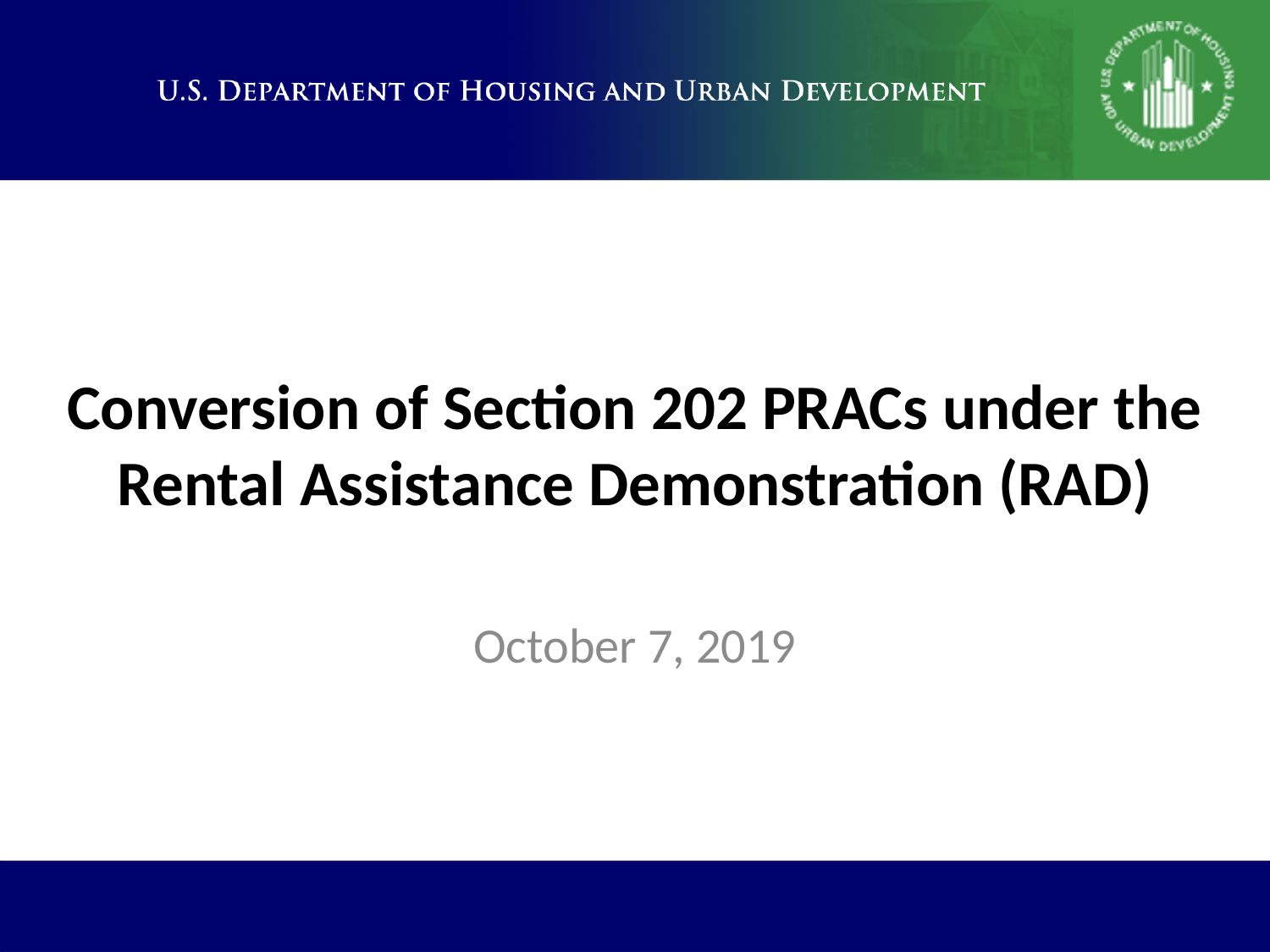

# Conversion of Section 202 PRACs under the Rental Assistance Demonstration (RAD)
October 7, 2019